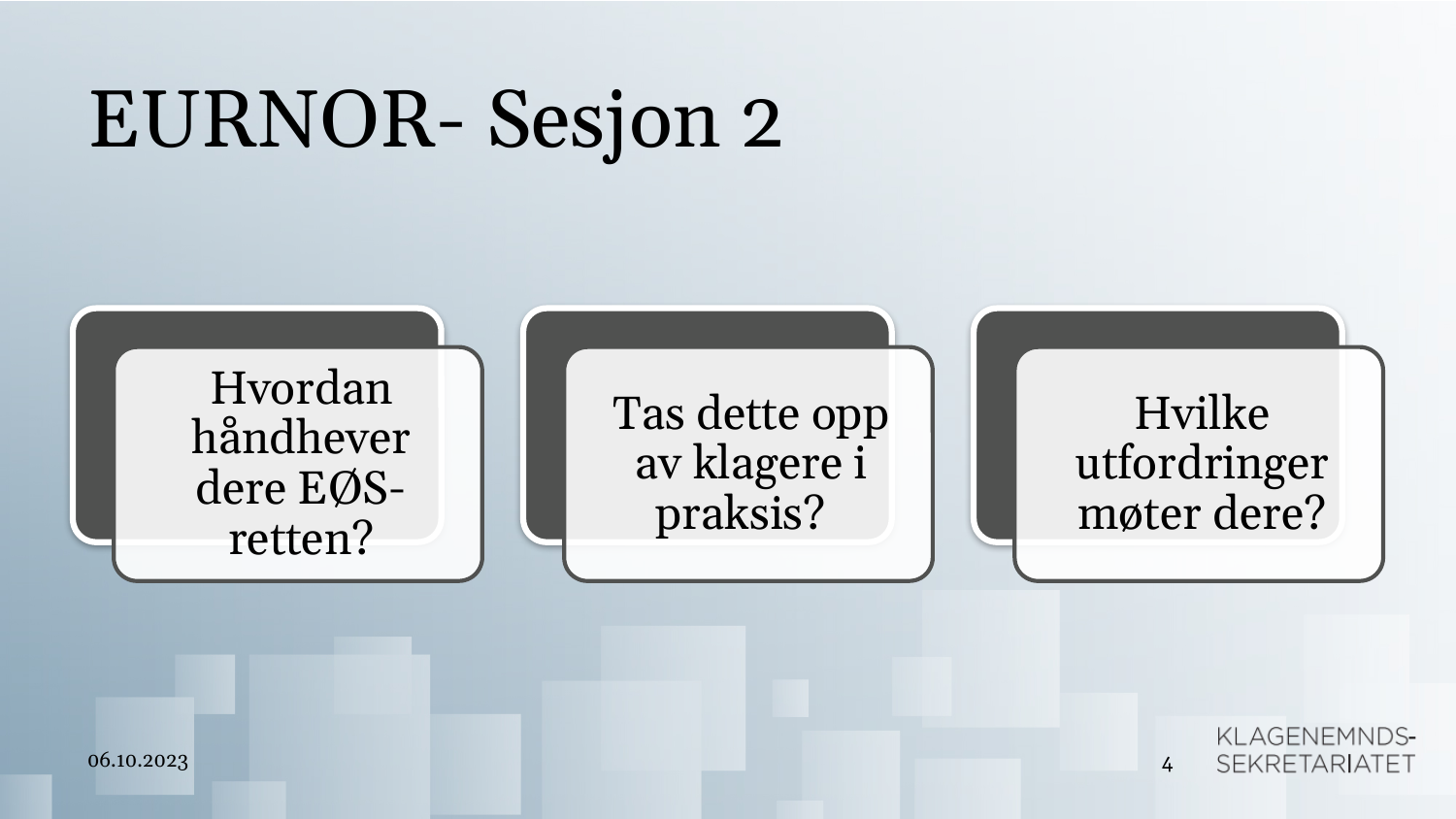

# EURNOR- Sesjon 2
Hvordan håndhever dere EØS-retten?
Tas dette opp av klagere i praksis?
Hvilke utfordringer møter dere?

06.10.2023
4